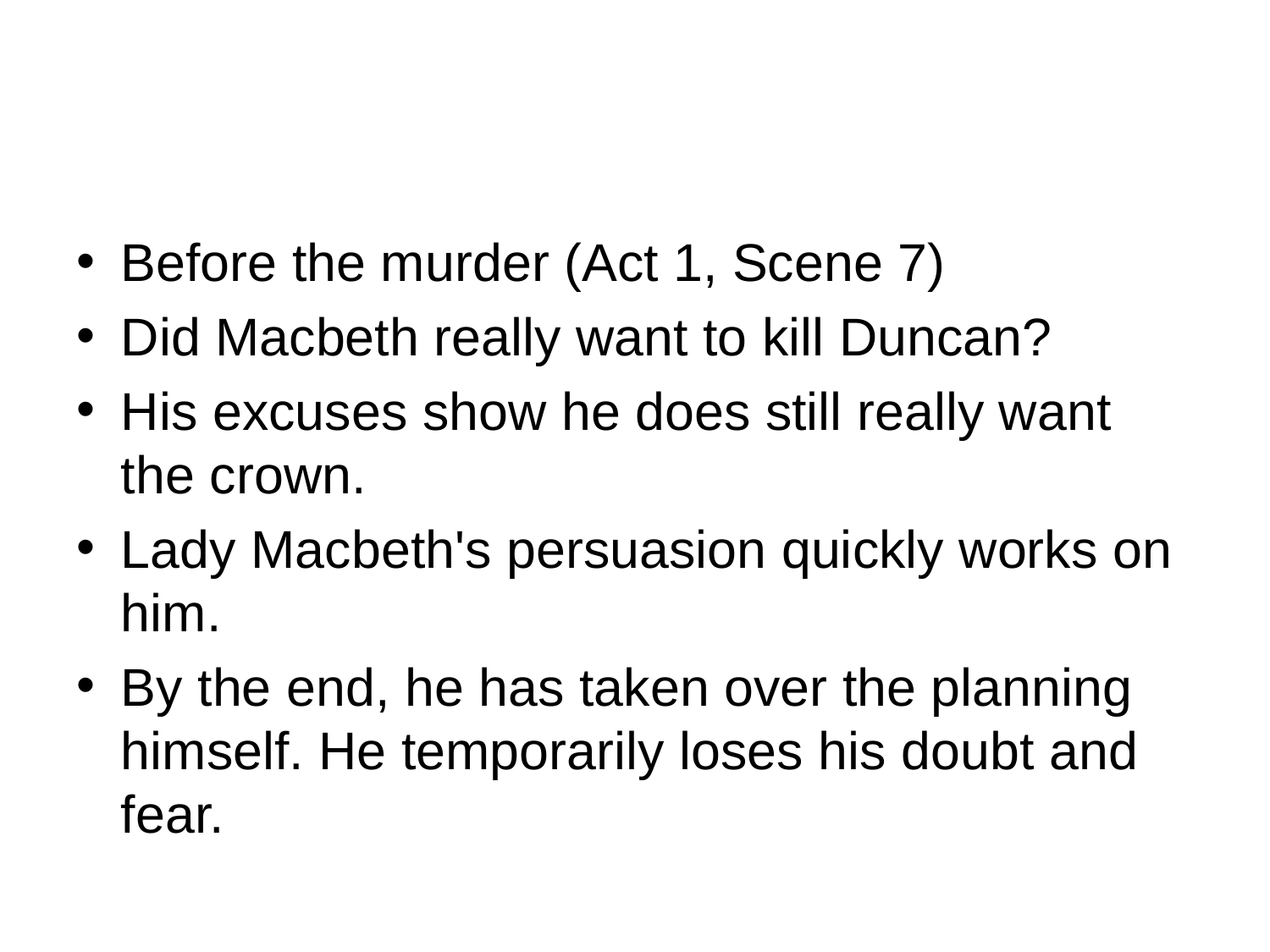

#
Before the murder (Act 1, Scene 7)
Did Macbeth really want to kill Duncan?
His excuses show he does still really want the crown.
Lady Macbeth's persuasion quickly works on him.
By the end, he has taken over the planning himself. He temporarily loses his doubt and fear.